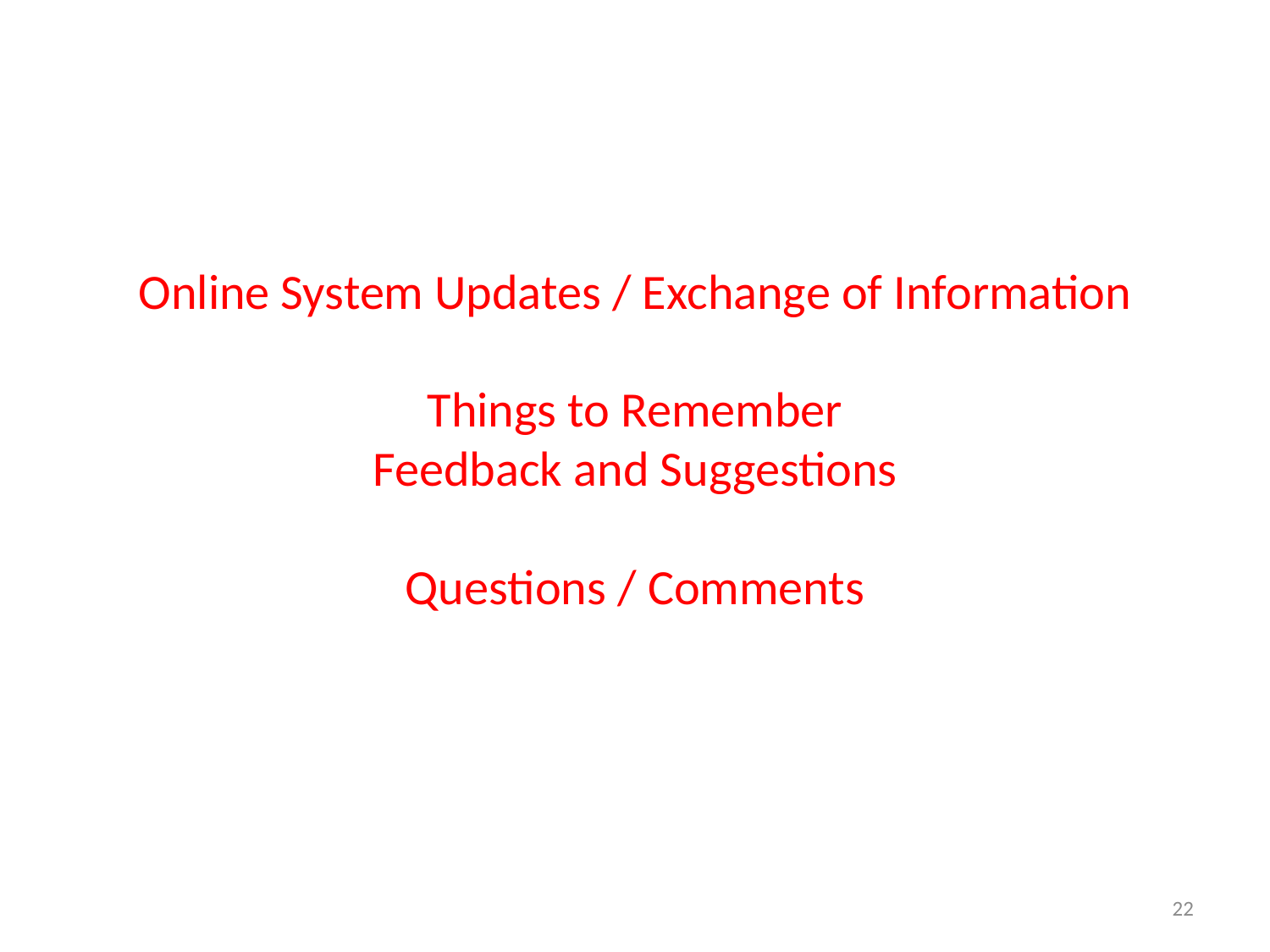

# Online System Updates / Exchange of Information Things to Remember Feedback and Suggestions Questions / Comments
22